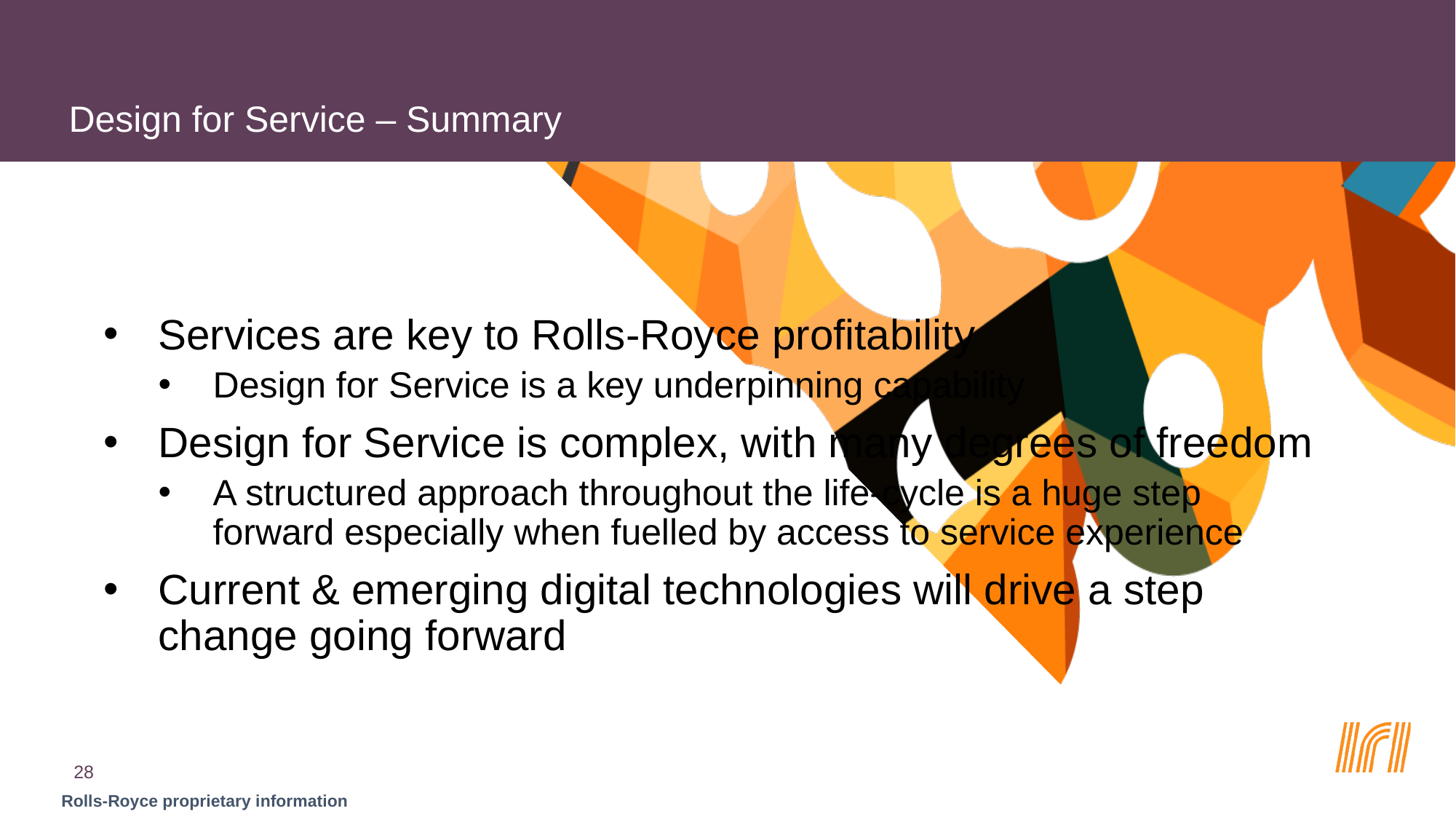

Design for Service – Summary

Services are key to Rolls-Royce profitability
Design for Service is a key underpinning capability
Design for Service is complex, with many degrees of freedom
A structured approach throughout the life-cycle is a huge step forward especially when fuelled by access to service experience
Current & emerging digital technologies will drive a step change going forward
28
Rolls-Royce proprietary information